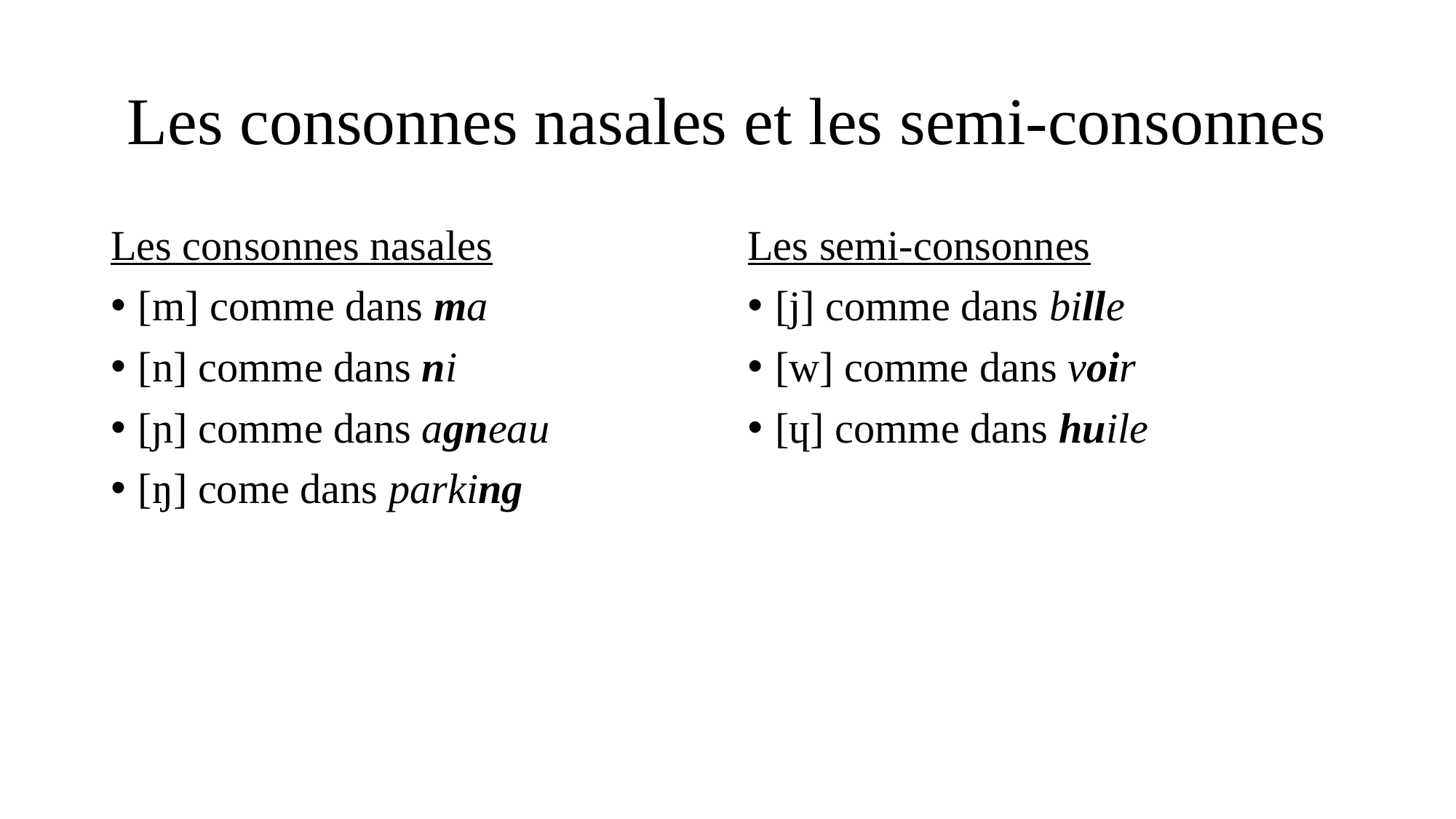

# Les consonnes nasales et les semi-consonnes
Les consonnes nasales
[m] comme dans ma
[n] comme dans ni
[ɲ] comme dans agneau
[ŋ] come dans parking

Les semi-consonnes
[j] comme dans bille
[w] comme dans voir
[ɥ] comme dans huile